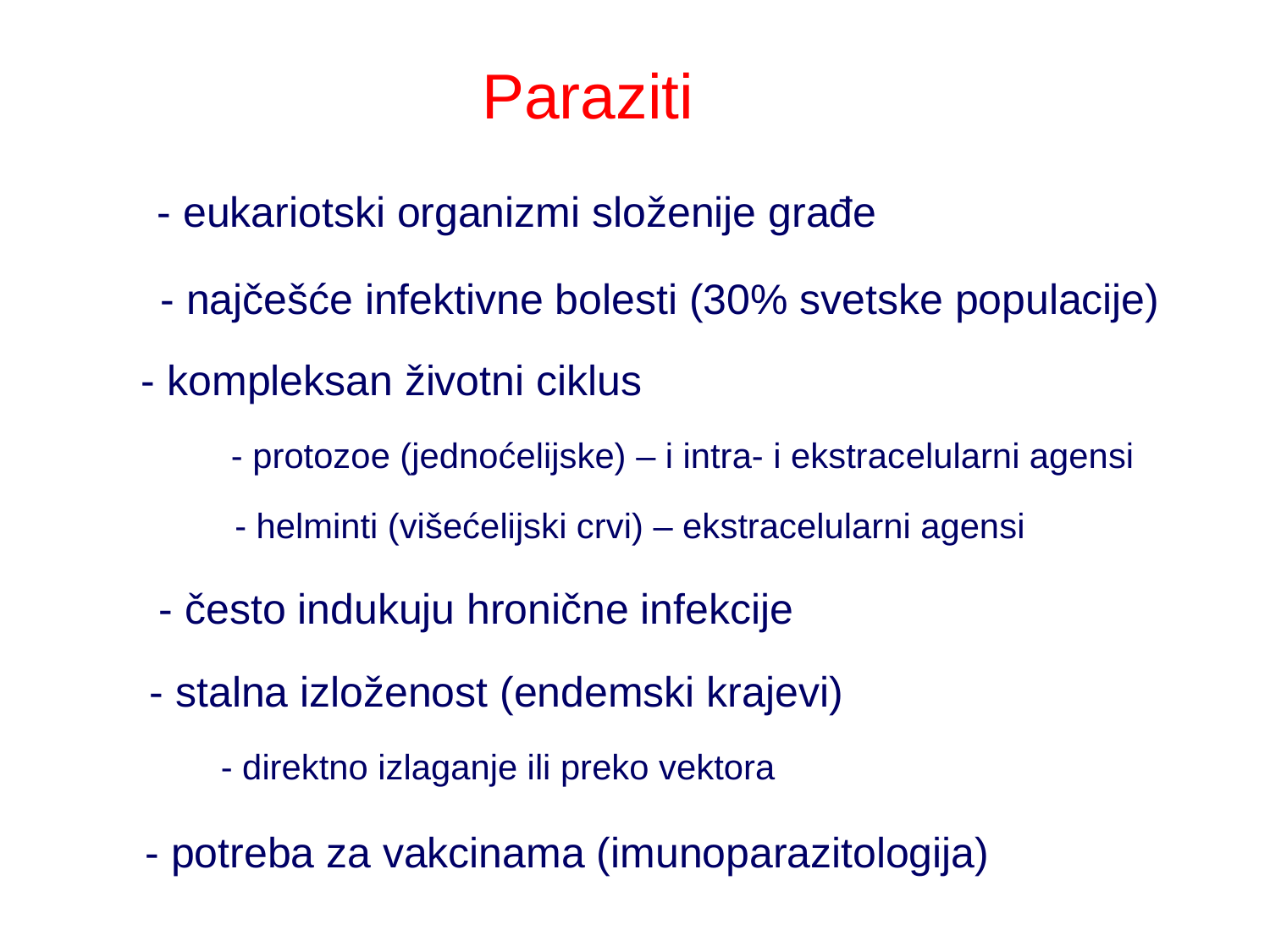

Paraziti
- eukariotski organizmi složenije građe

- najčešće infektivne bolesti (30% svetske populacije)
- kompleksan životni ciklus
- protozoe (jednoćelijske) – i intra- i ekstracelularni agensi
- helminti (višećelijski crvi) – ekstracelularni agensi
- često indukuju hronične infekcije
- stalna izloženost (endemski krajevi)
- direktno izlaganje ili preko vektora
- potreba za vakcinama (imunoparazitologija)